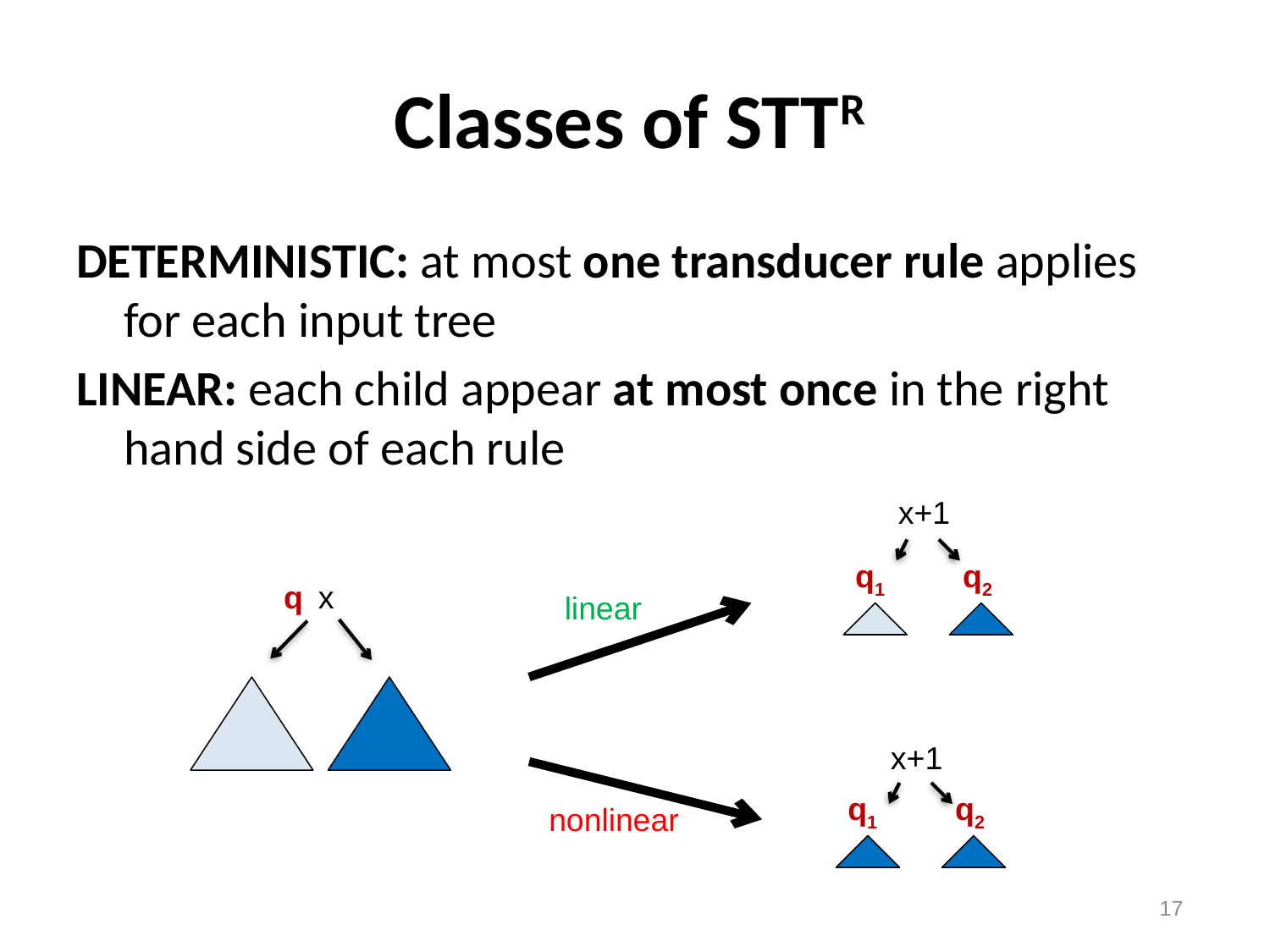

# Classes of STTR
DETERMINISTIC: at most one transducer rule applies for each input tree
LINEAR: each child appear at most once in the right hand side of each rule

x+1
q1
q2
q
x
linear

x+1
q1
q2
nonlinear

17